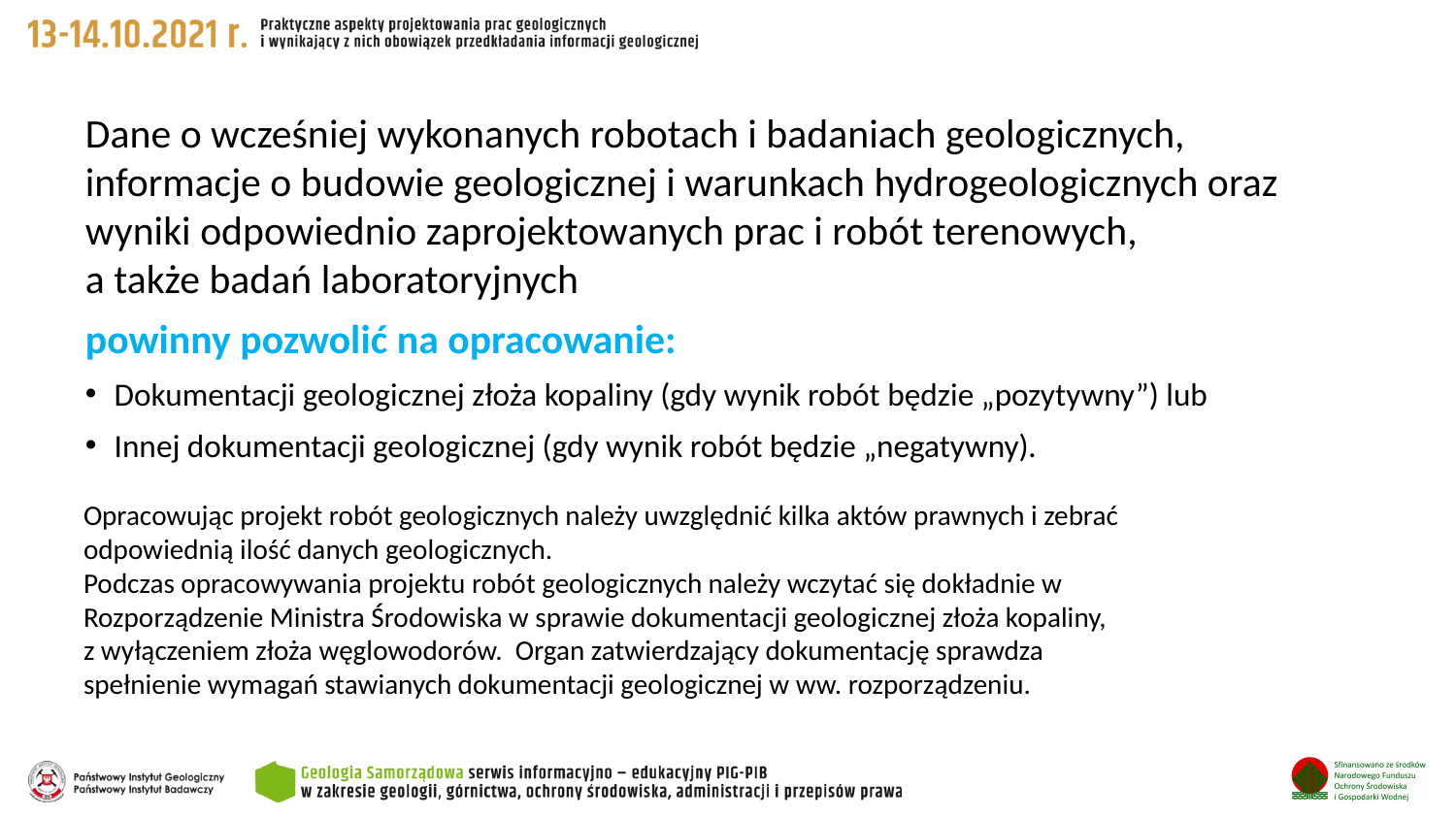

Dane o wcześniej wykonanych robotach i badaniach geologicznych,
informacje o budowie geologicznej i warunkach hydrogeologicznych oraz wyniki odpowiednio zaprojektowanych prac i robót terenowych,
a także badań laboratoryjnych
powinny pozwolić na opracowanie:
Dokumentacji geologicznej złoża kopaliny (gdy wynik robót będzie „pozytywny”) lub
Innej dokumentacji geologicznej (gdy wynik robót będzie „negatywny).

Opracowując projekt robót geologicznych należy uwzględnić kilka aktów prawnych i zebrać odpowiednią ilość danych geologicznych.
Podczas opracowywania projektu robót geologicznych należy wczytać się dokładnie w  Rozporządzenie Ministra Środowiska w sprawie dokumentacji geologicznej złoża kopaliny,
z wyłączeniem złoża węglowodorów.  Organ zatwierdzający dokumentację sprawdza spełnienie wymagań stawianych dokumentacji geologicznej w ww. rozporządzeniu.